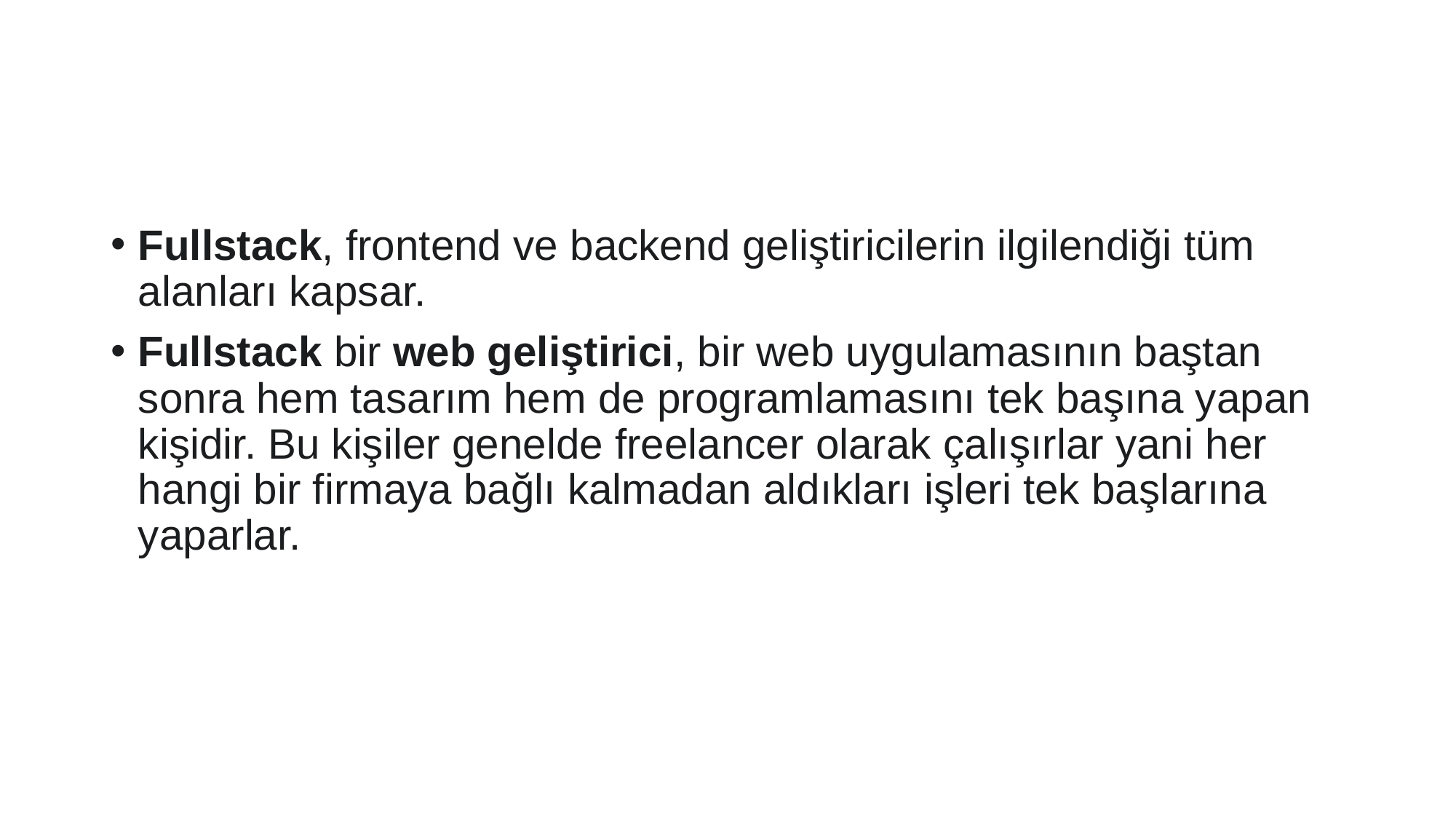

#
Fullstack, frontend ve backend geliştiricilerin ilgilendiği tüm alanları kapsar.
Fullstack bir web geliştirici, bir web uygulamasının baştan sonra hem tasarım hem de programlamasını tek başına yapan kişidir. Bu kişiler genelde freelancer olarak çalışırlar yani her hangi bir firmaya bağlı kalmadan aldıkları işleri tek başlarına yaparlar.